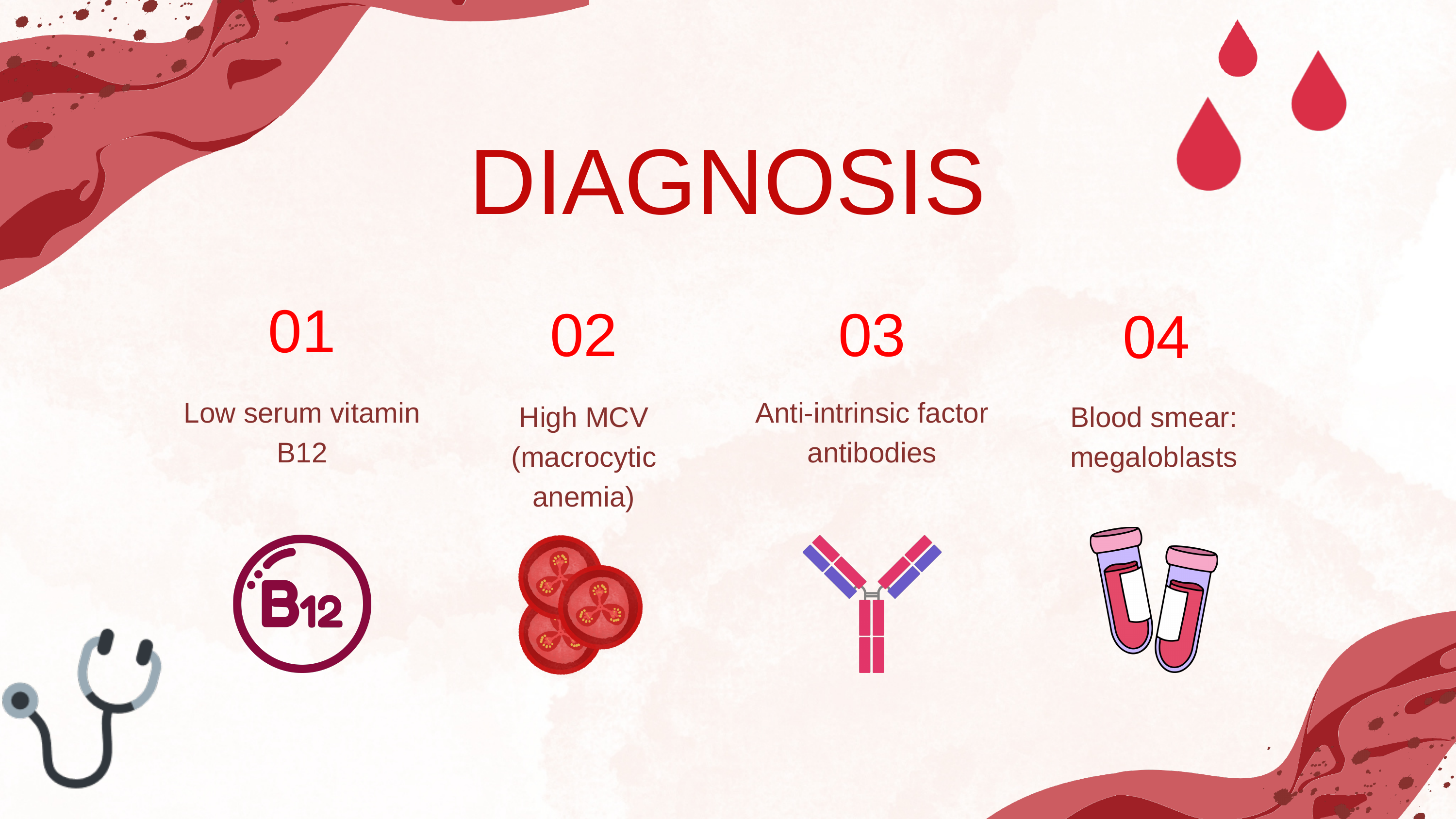

DIAGNOSIS
01
Low serum vitamin B12

03
Anti-intrinsic factor antibodies

02
High MCV (macrocytic anemia)

04
Blood smear: megaloblasts